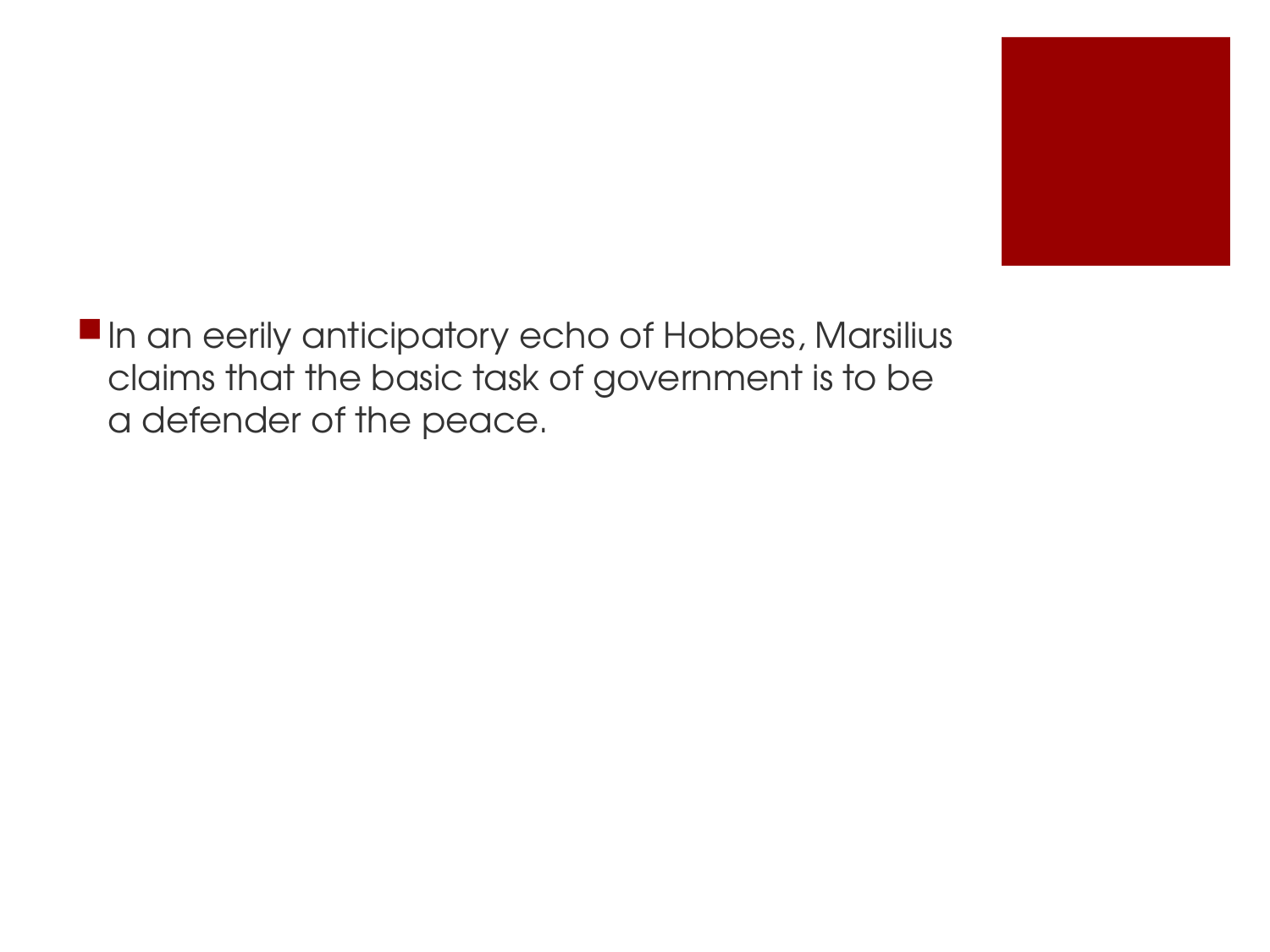

#
In an eerily anticipatory echo of Hobbes, Marsilius claims that the basic task of government is to be a defender of the peace.